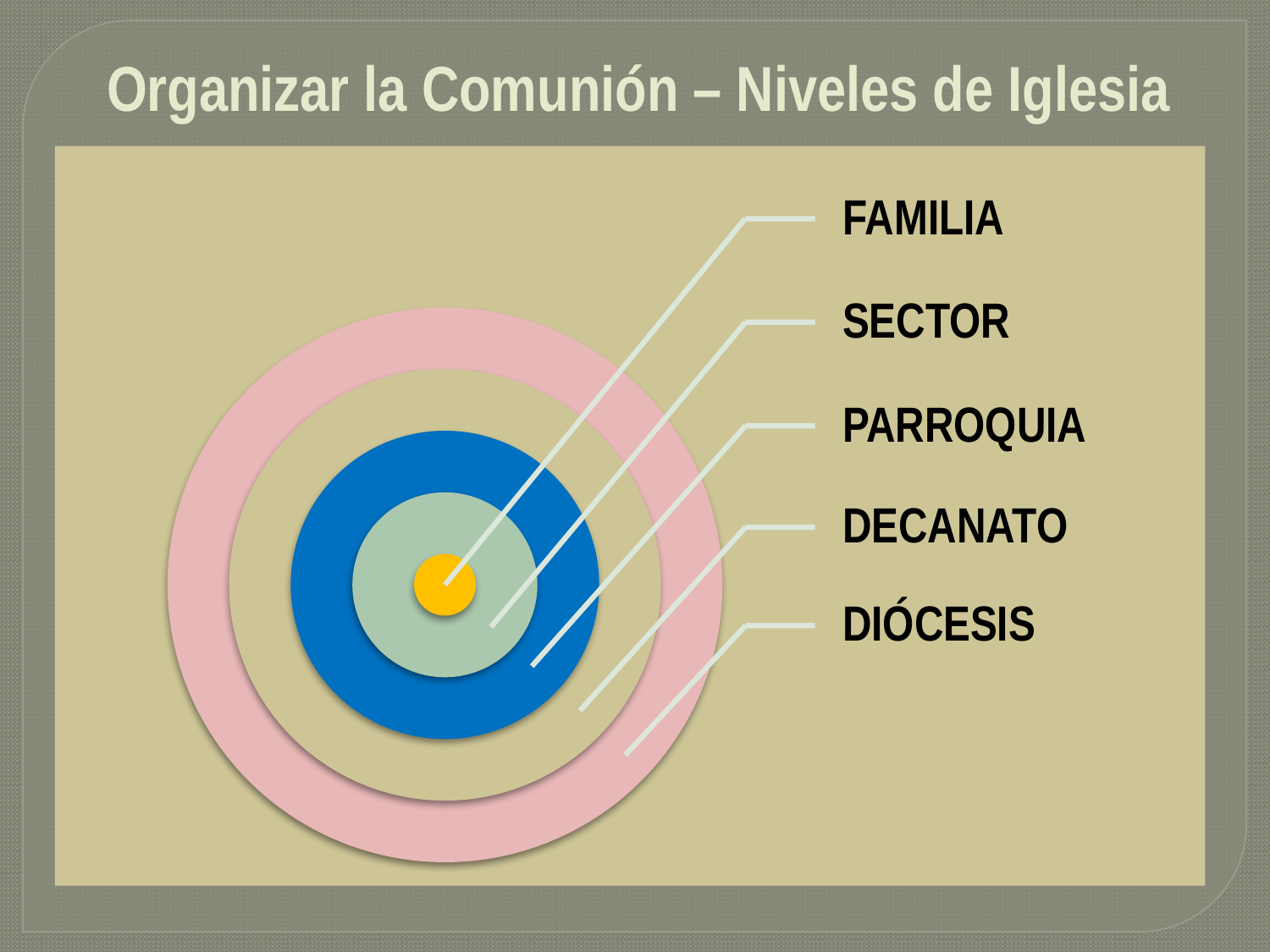

# Organizar la Comunión – Niveles de Iglesia
FAMILIA
SECTOR
PARROQUIA
DECANATO
DIÓCESIS